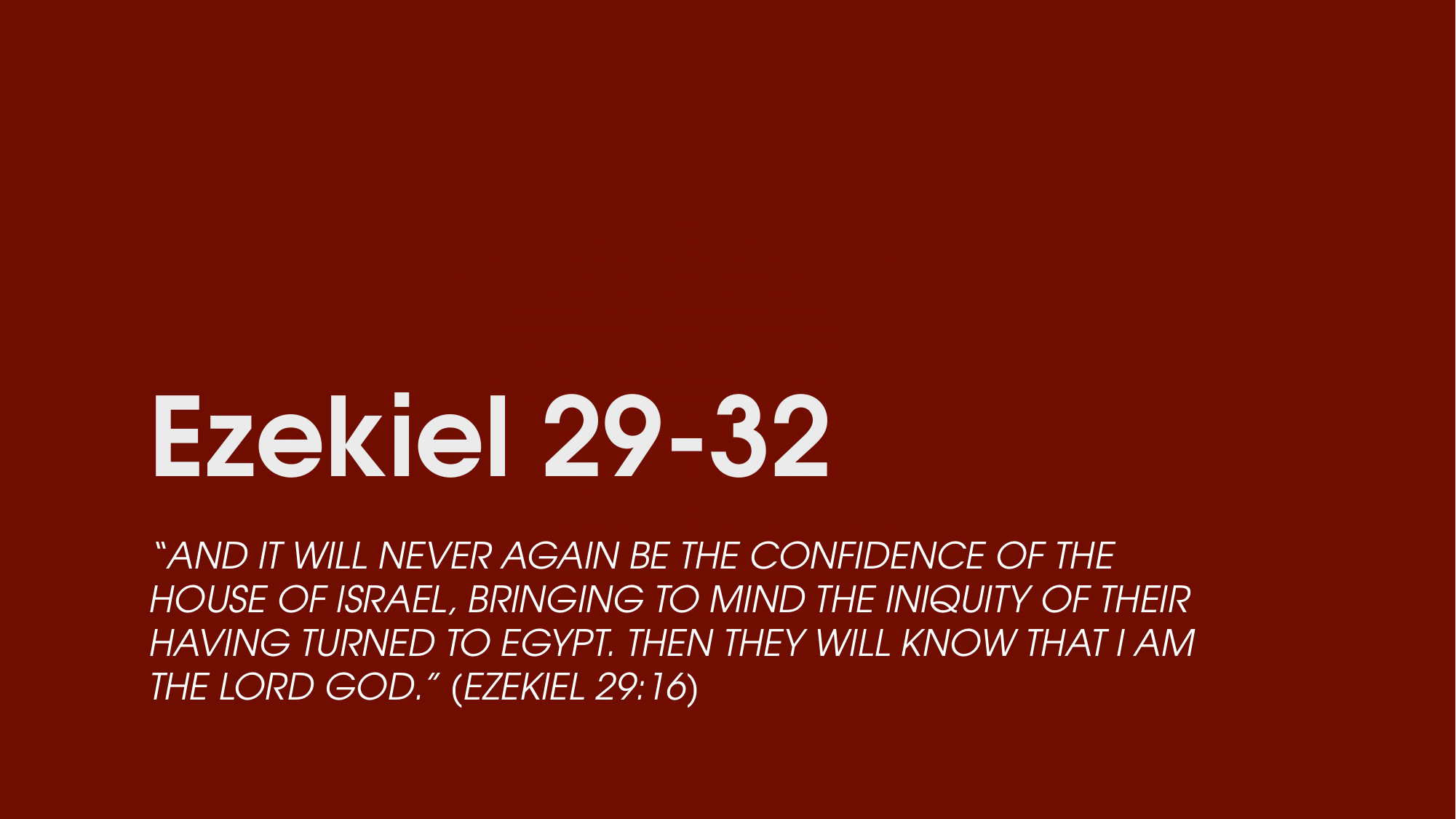

# Ezekiel 29-32
“And it will never again be the confidence of the house of Israel, bringing to mind the iniquity of their having turned to Egypt. Then they will know that I am the Lord GOD.” (Ezekiel 29:16)